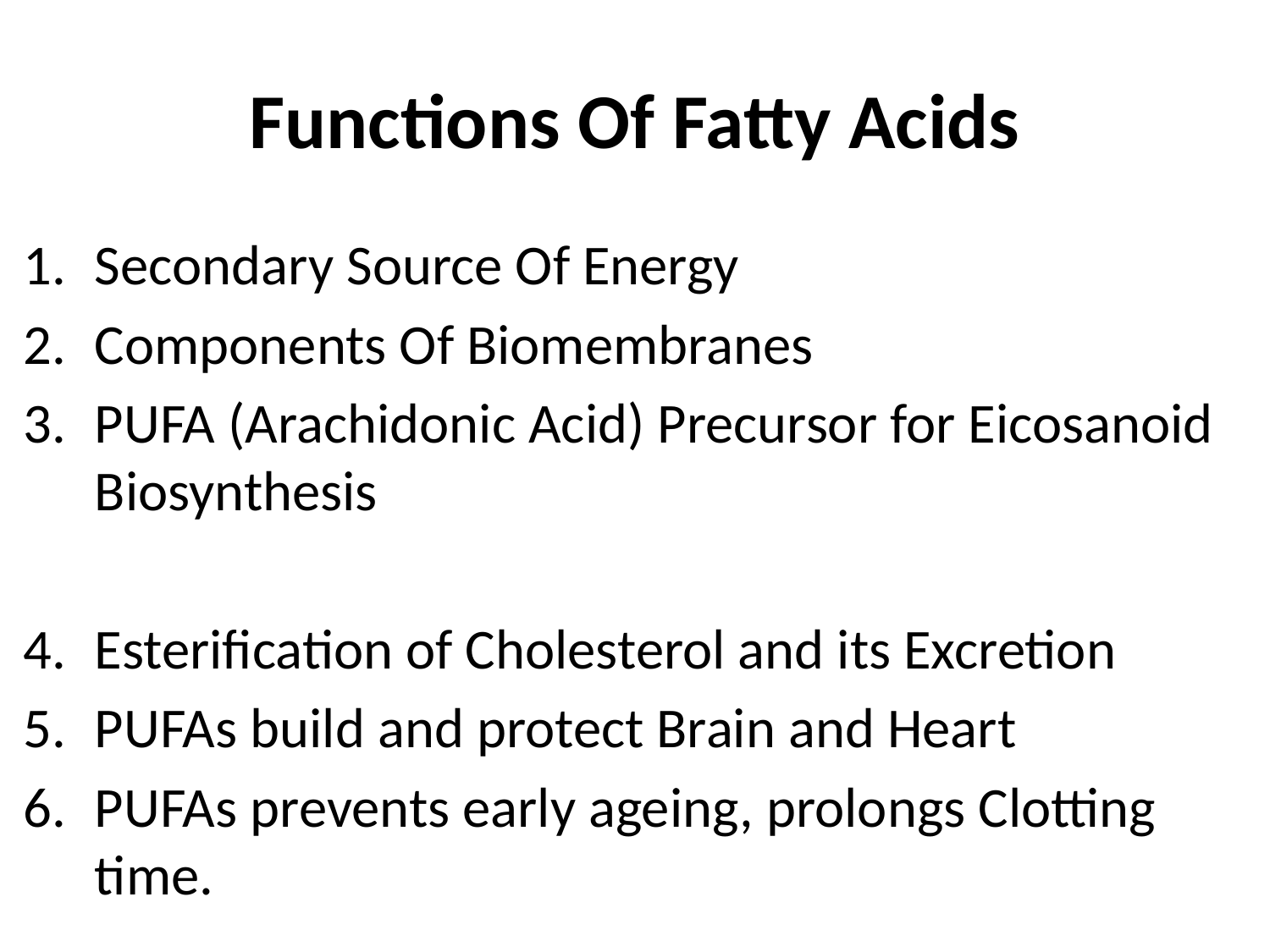

# Functions Of Fatty Acids
Secondary Source Of Energy
Components Of Biomembranes
PUFA (Arachidonic Acid) Precursor for Eicosanoid Biosynthesis

Esterification of Cholesterol and its Excretion
PUFAs build and protect Brain and Heart
PUFAs prevents early ageing, prolongs Clotting time.